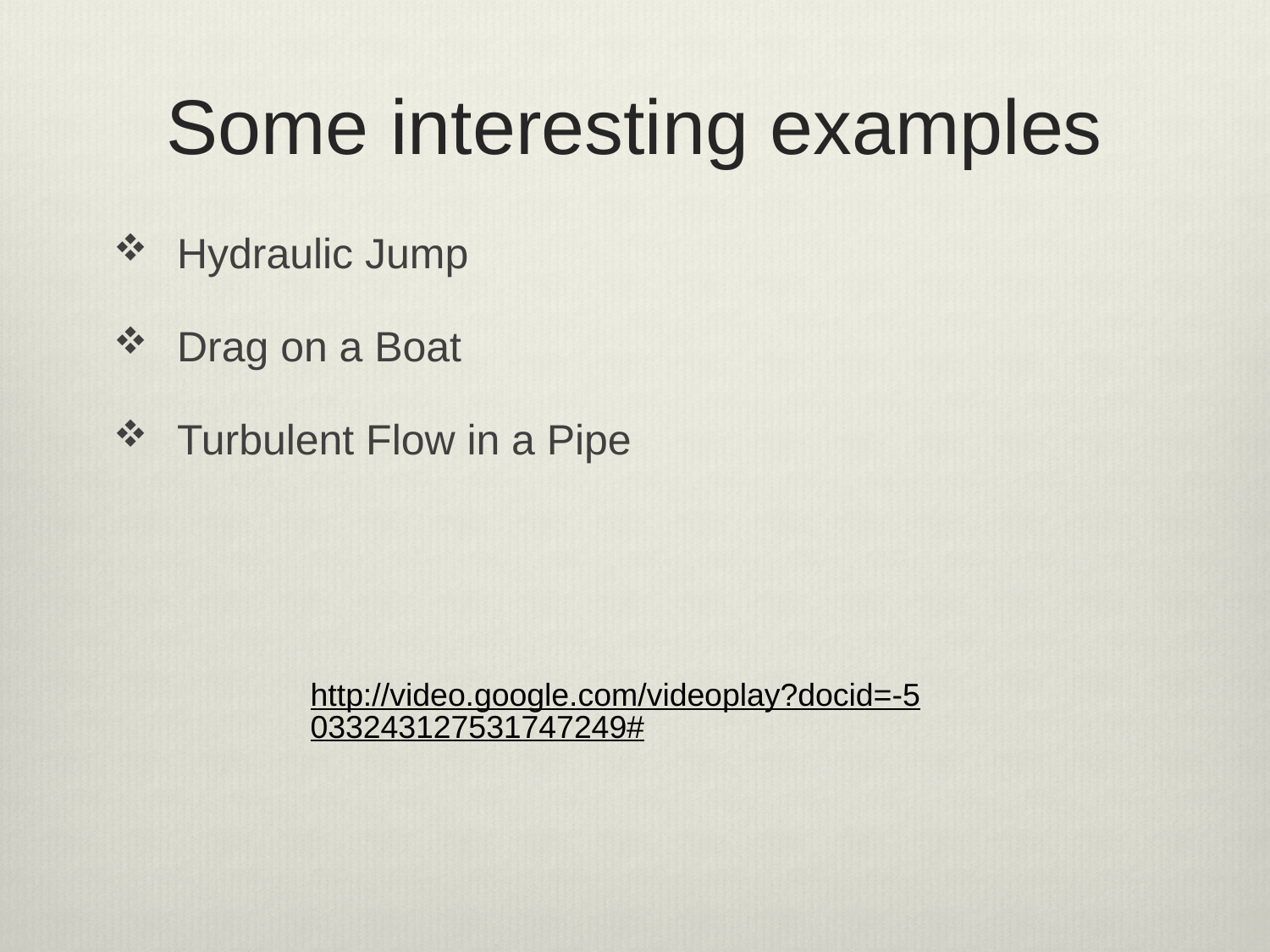

# Some interesting examples
Hydraulic Jump
Drag on a Boat
Turbulent Flow in a Pipe

http://video.google.com/videoplay?docid=-5033243127531747249#